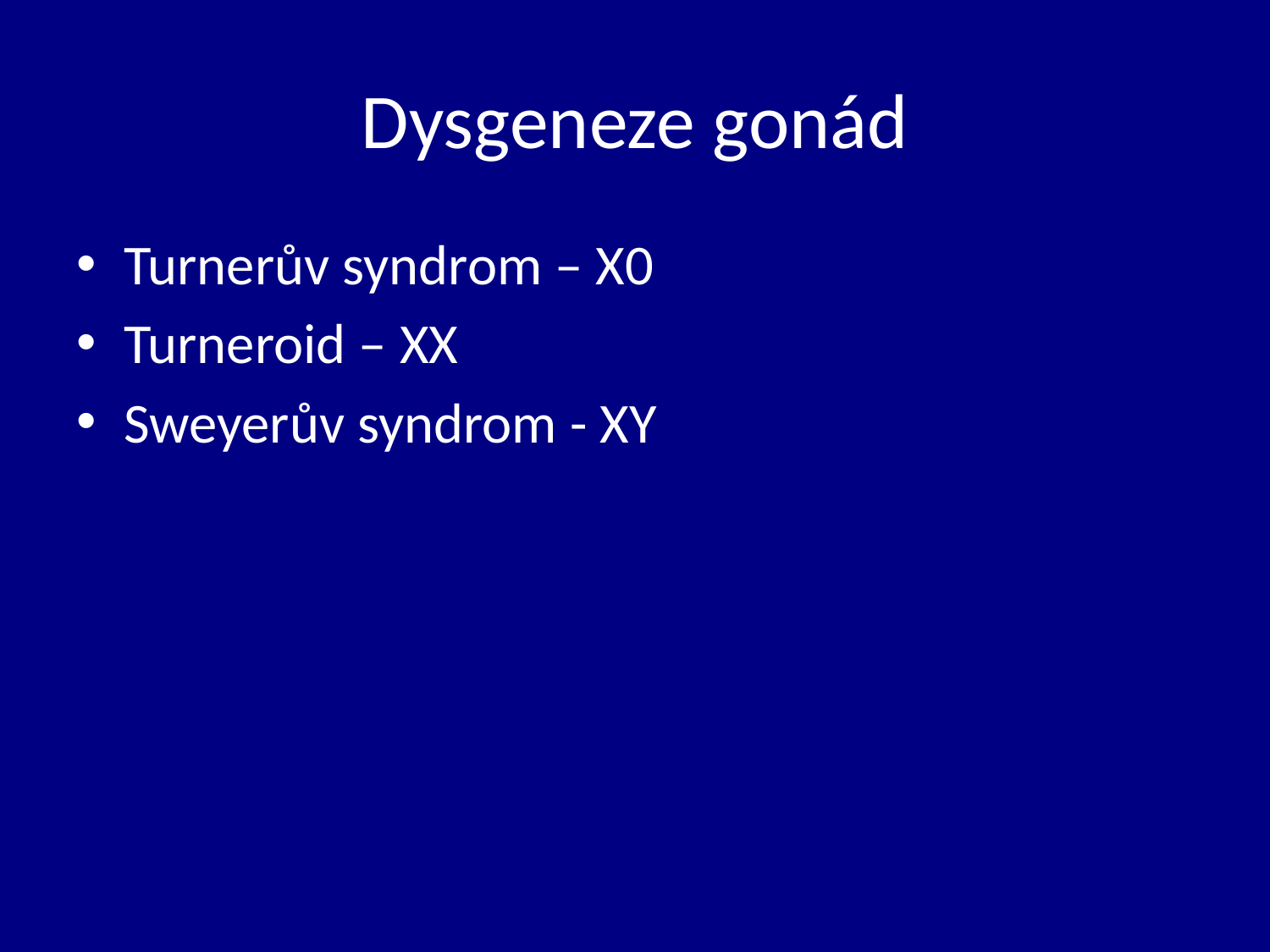

# Dysgeneze gonád
Turnerův syndrom – X0
Turneroid – XX
Sweyerův syndrom - XY